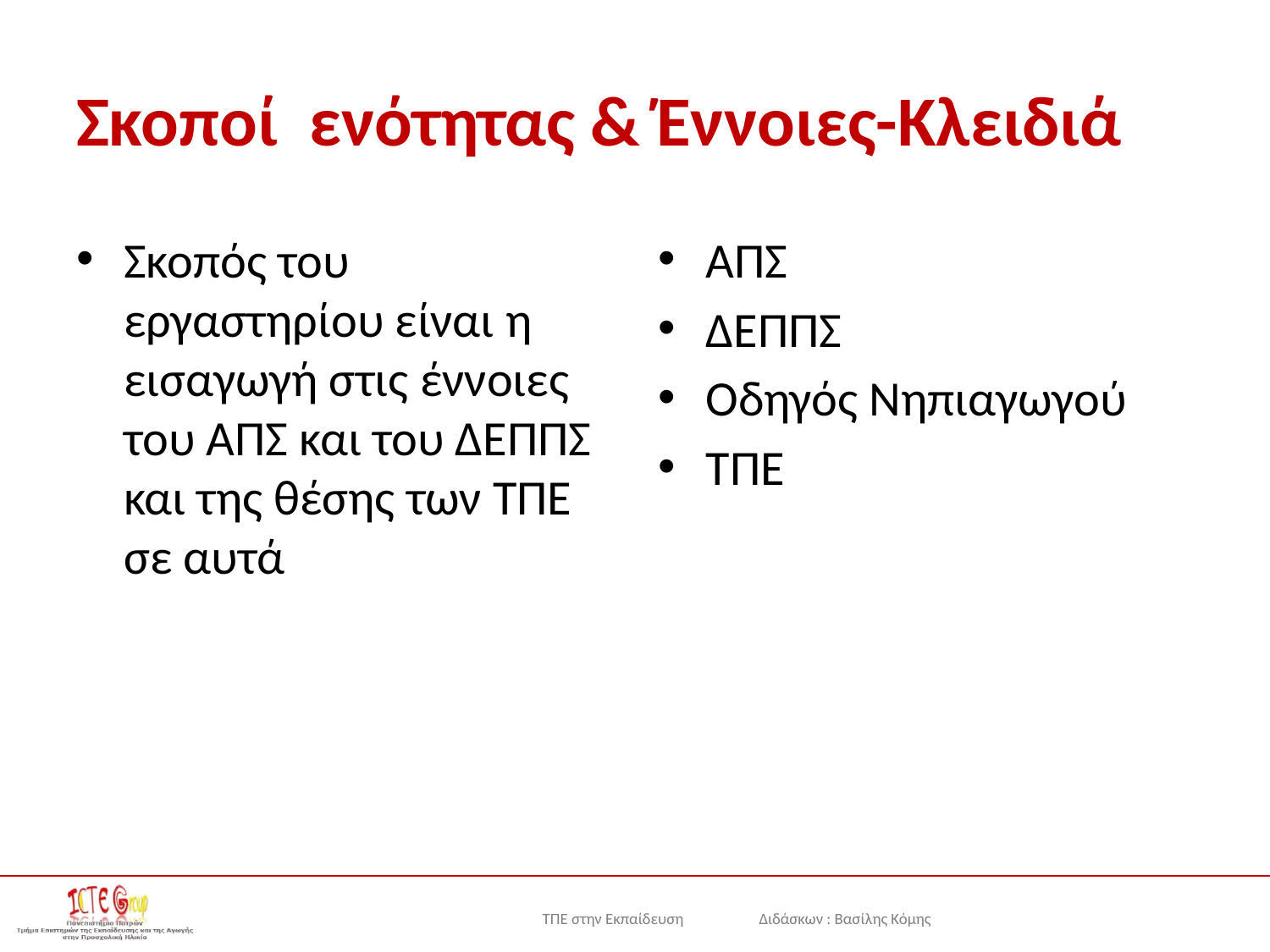

# Σκοποί  ενότητας & Έννοιες-Κλειδιά
Σκοπός του εργαστηρίου είναι η εισαγωγή στις έννοιες του ΑΠΣ και του ΔΕΠΠΣ και της θέσης των ΤΠΕ σε αυτά

ΑΠΣ
ΔΕΠΠΣ
Οδηγός Νηπιαγωγού
ΤΠΕ